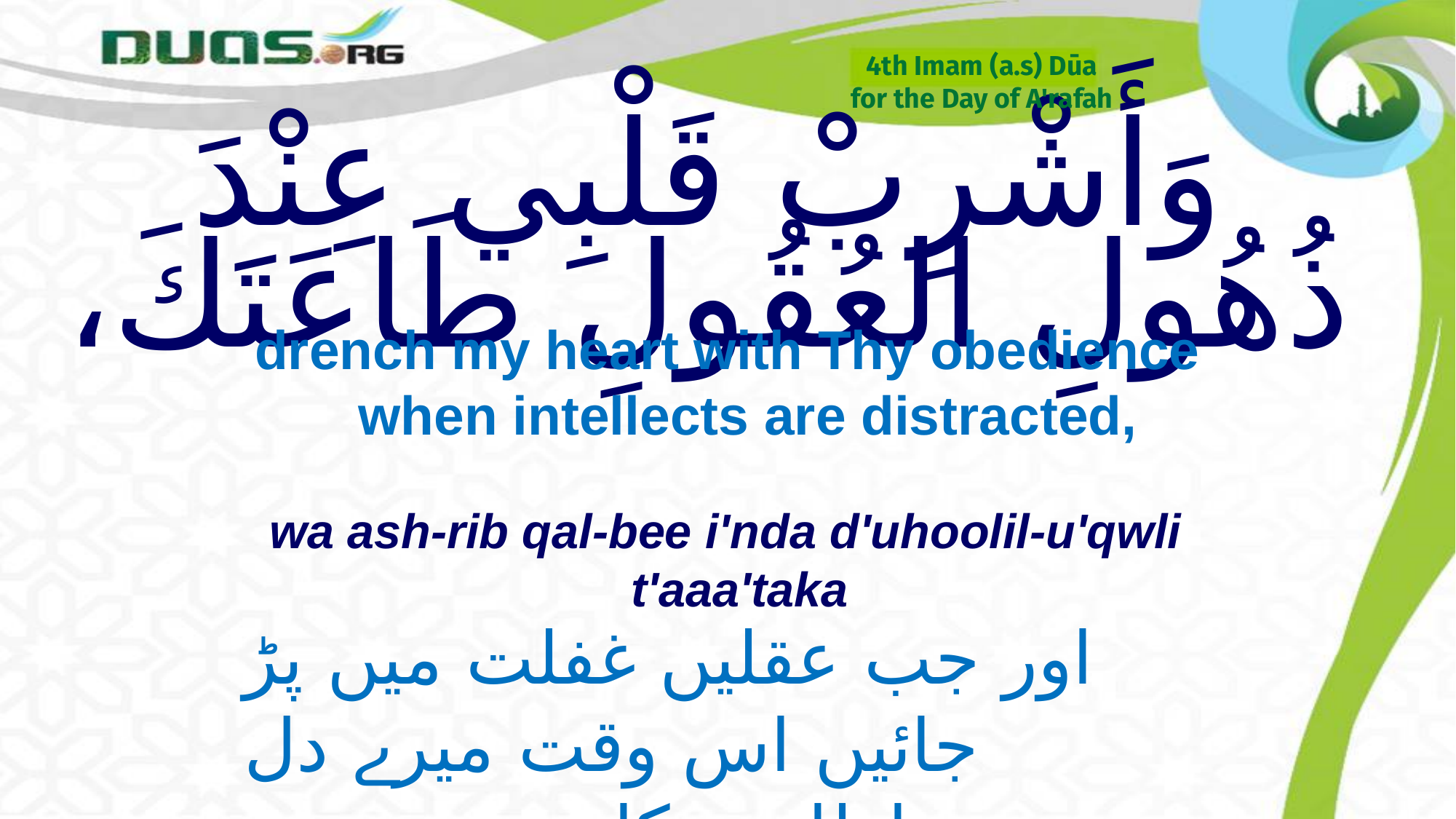

4th Imam (a.s) Dūa
for the Day of A'rafah
# وَأَشْرِبْ قَلْبِي عِنْدَ ذُهُولِ العُقُولِ طَاعَتَكَ،
drench my heart with Thy obedience when intellects are distracted,
wa ash-rib qal-bee i'nda d'uhoolil-u'qwli t'aaa'taka
اور جب عقلیں غفلت میں پڑ جائیں اس وقت میرے دل
                میں اطاعت کا ولولہ سمو دے